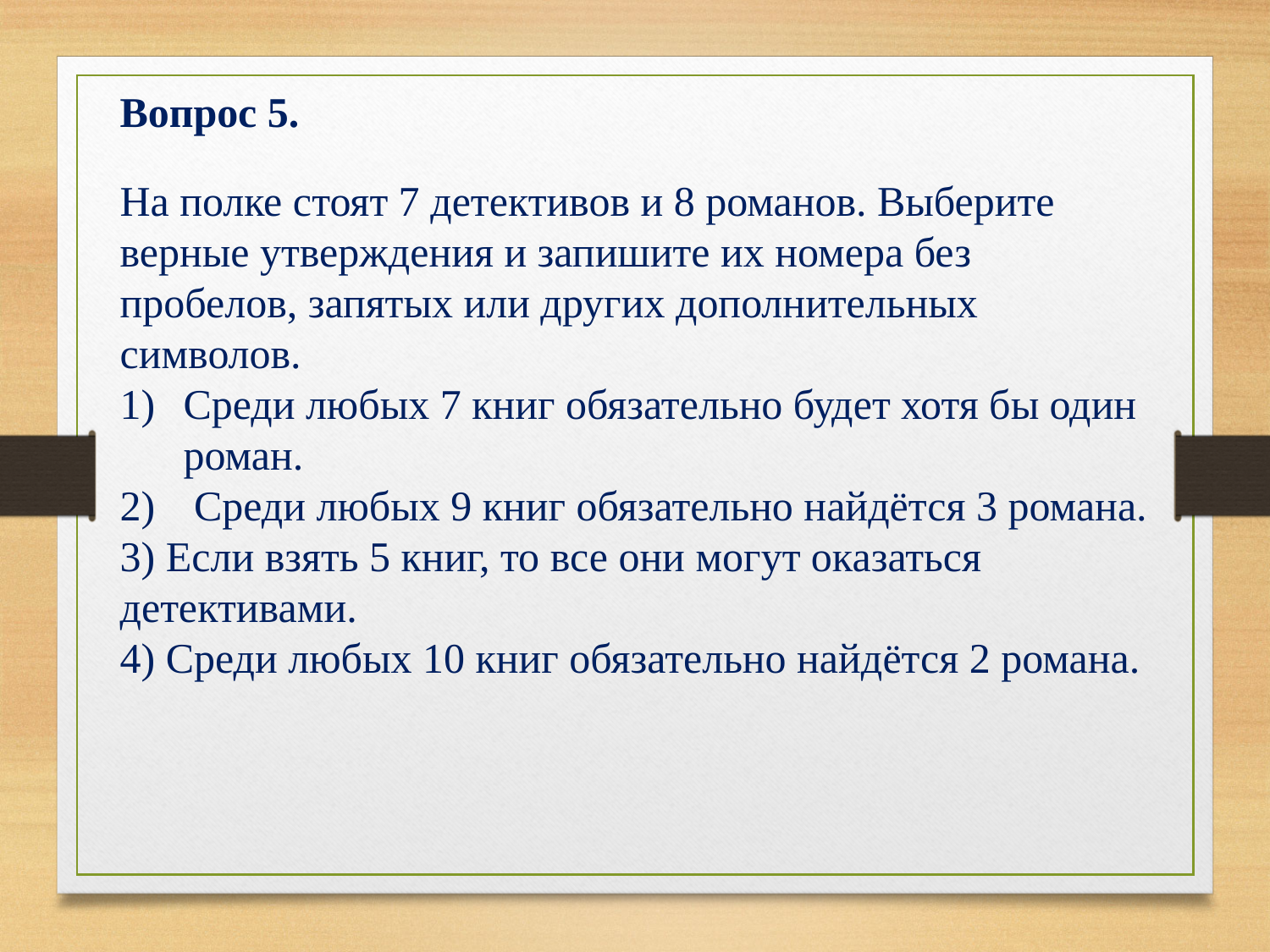

Вопрос 5.

На полке стоят 7 детективов и 8 романов. Выберите верные утверждения и запишите их номера без пробелов, запятых или других дополнительных символов.
Среди любых 7 книг обязательно будет хотя бы один роман.
 Среди любых 9 книг обязательно найдётся 3 романа.
3) Если взять 5 книг, то все они могут оказаться детективами.
4) Среди любых 10 книг обязательно найдётся 2 романа.